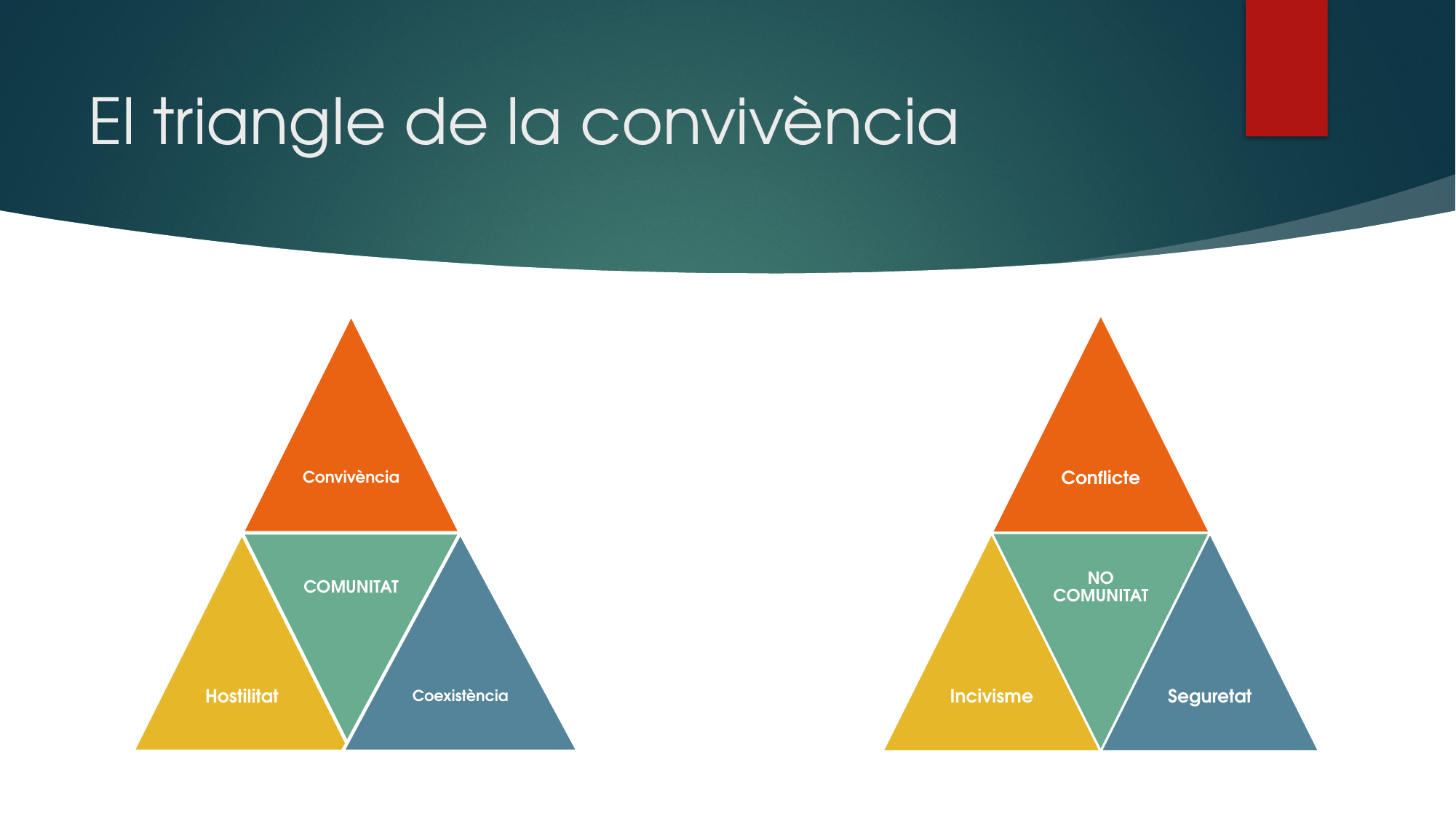

# El triangle de la convivència

Convivència
Hostilitat
COMUNITAT
Coexistència
Conflicte
Incivisme
NO COMUNITAT
Seguretat